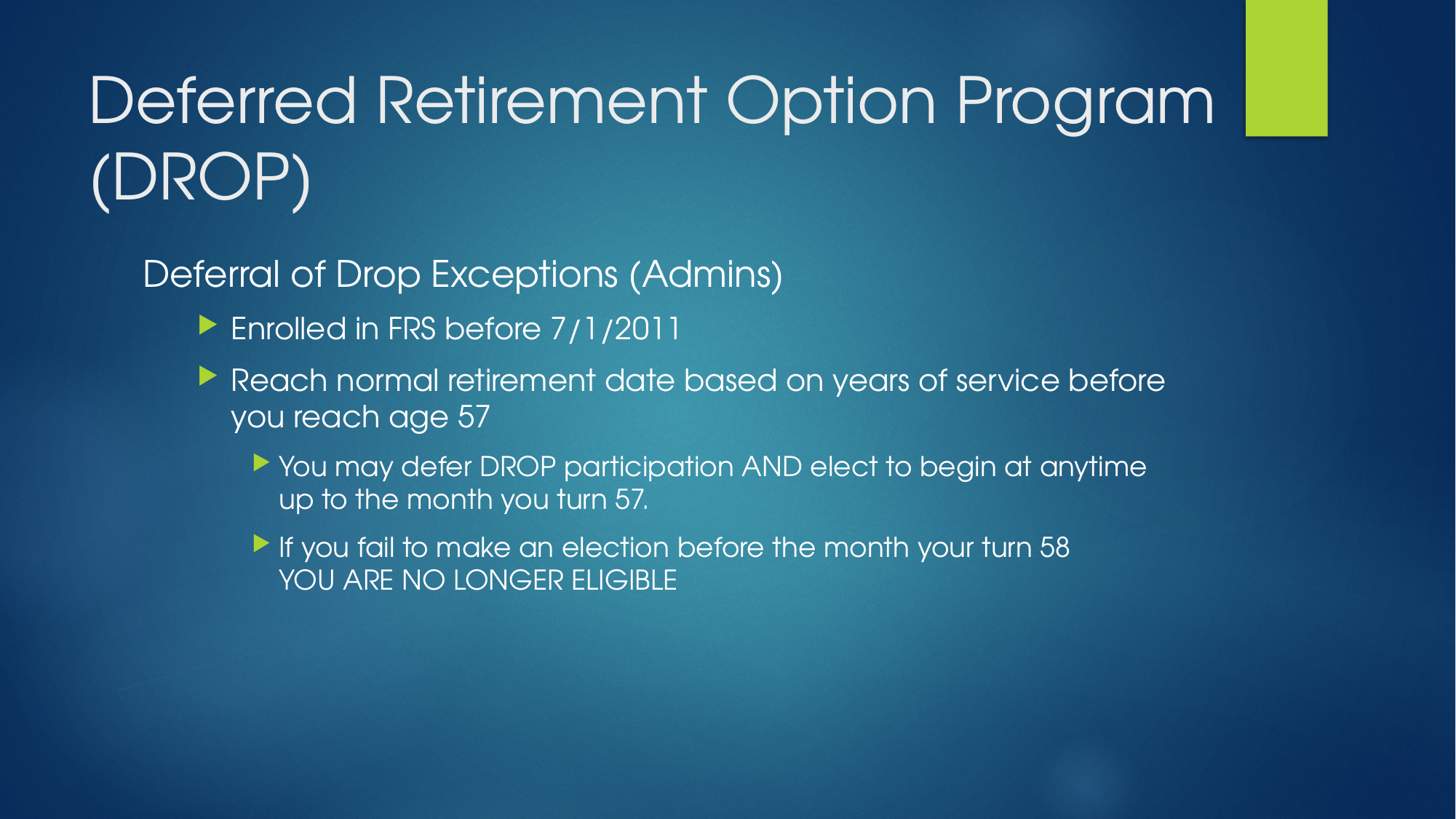

# Deferred Retirement Option Program (DROP)
Deferral of Drop Exceptions (Admins)
Enrolled in FRS before 7/1/2011
Reach normal retirement date based on years of service before you reach age 57
You may defer DROP participation AND elect to begin at anytime up to the month you turn 57.
If you fail to make an election before the month your turn 58
YOU ARE NO LONGER ELIGIBLE